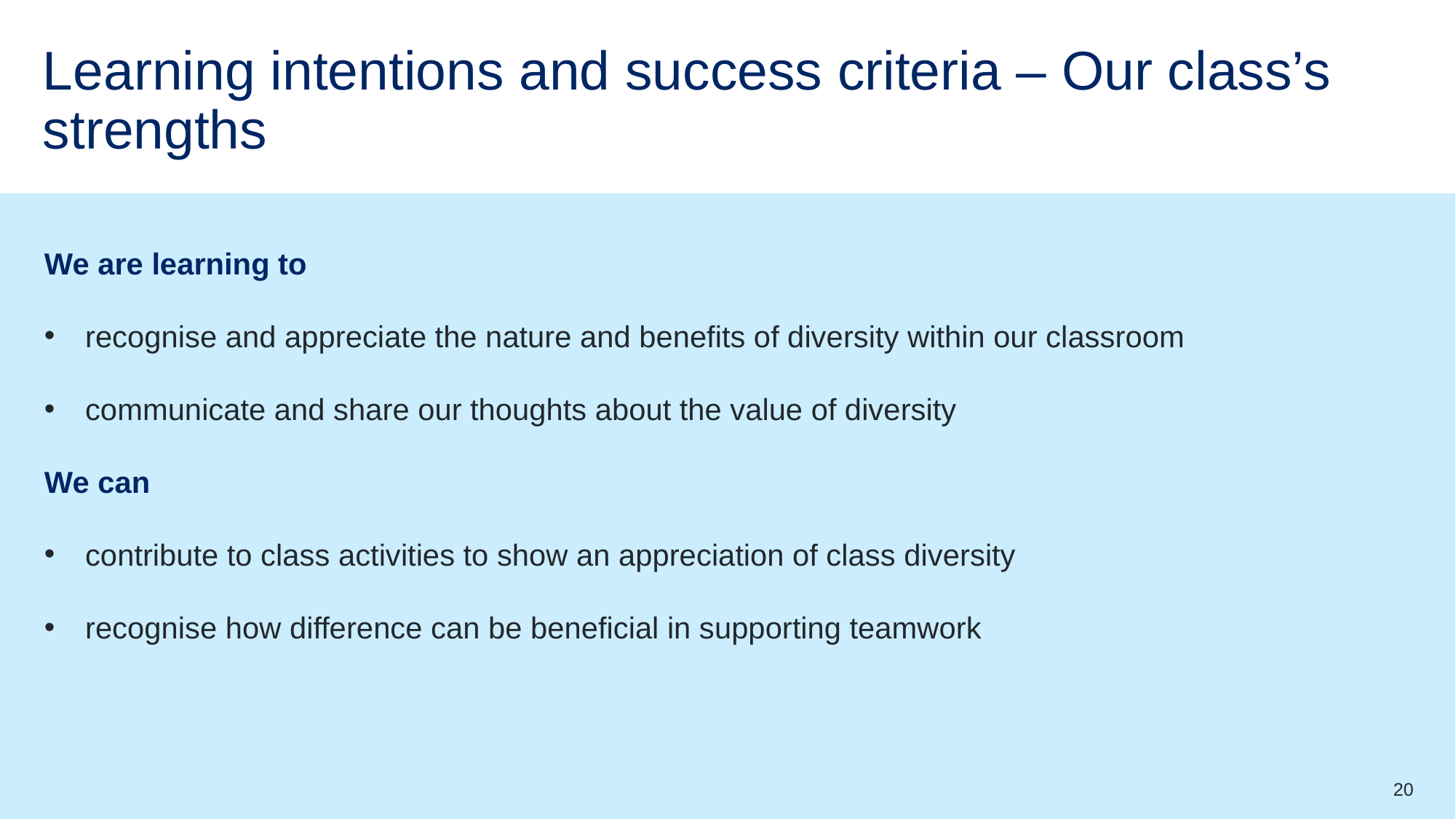

# Learning intentions and success criteria – Our class’s strengths
We are learning to
recognise and appreciate the nature and benefits of diversity within our classroom
communicate and share our thoughts about the value of diversity
We can
contribute to class activities to show an appreciation of class diversity
recognise how difference can be beneficial in supporting teamwork
20